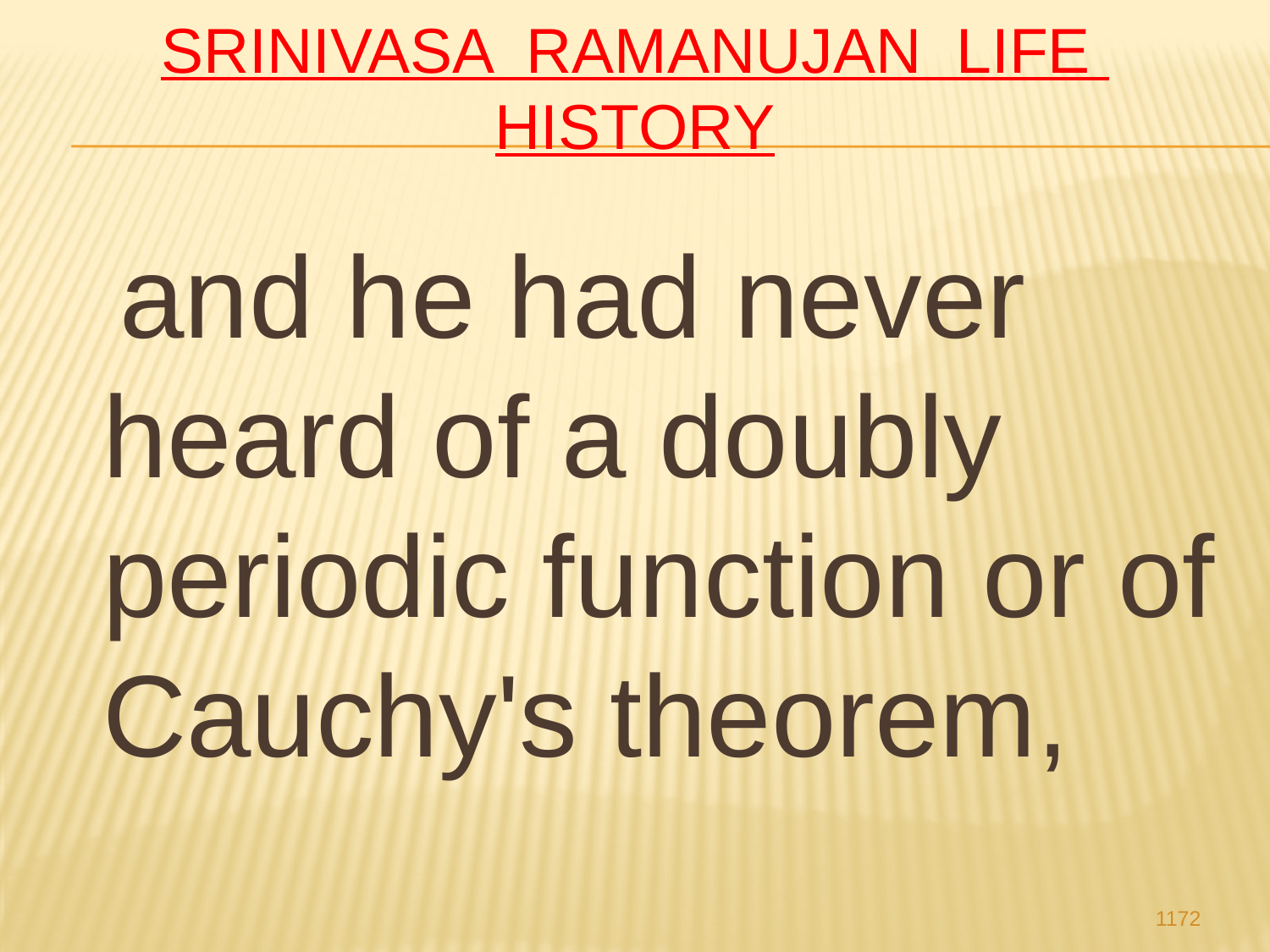

# Srinivasa  Ramanujan  life  history
  and he had never heard of a doubly periodic function or of Cauchy's theorem,

1172